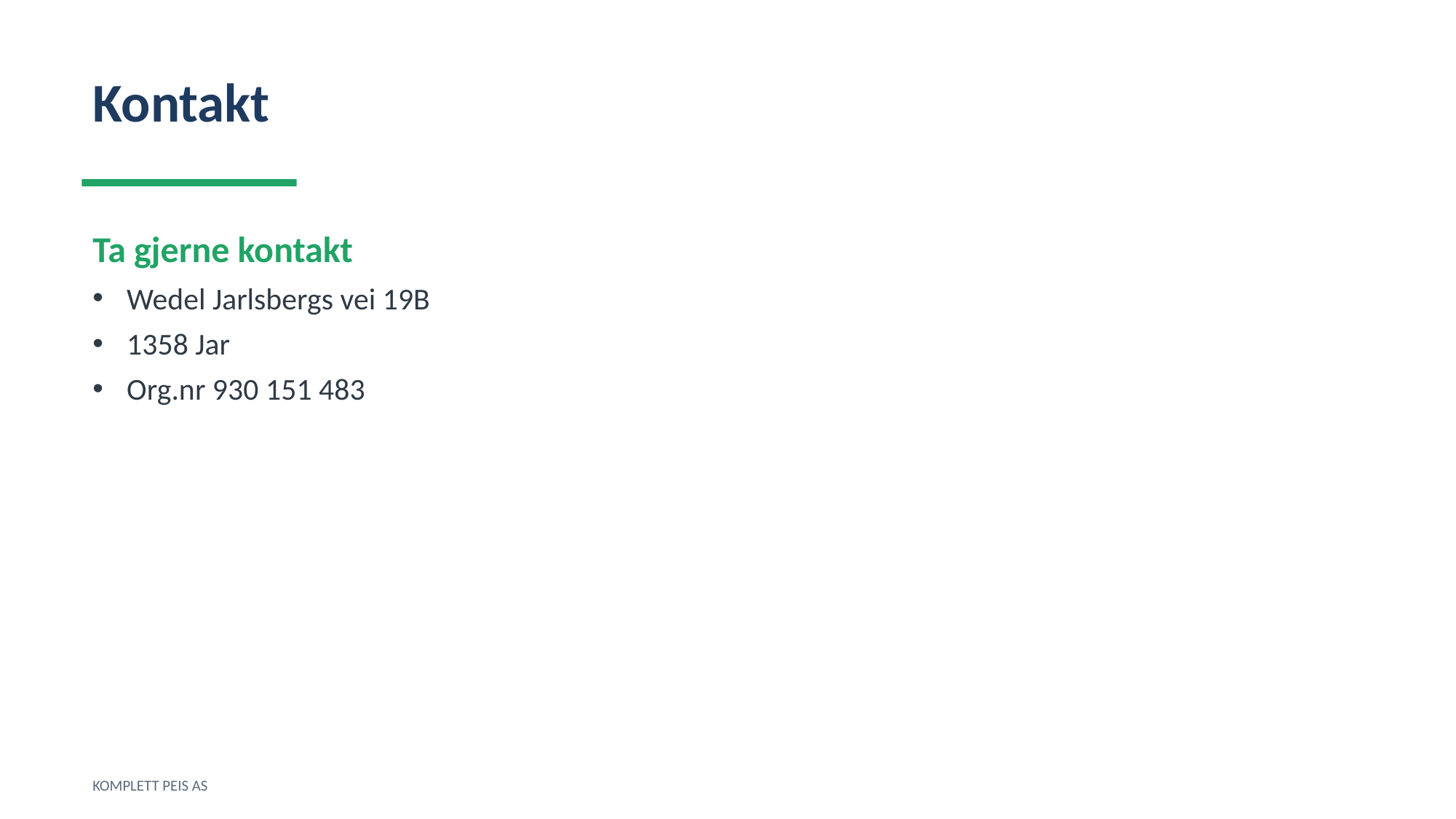

Kontakt

Ta gjerne kontakt
Wedel Jarlsbergs vei 19B
1358 Jar
Org.nr 930 151 483
KOMPLETT PEIS AS